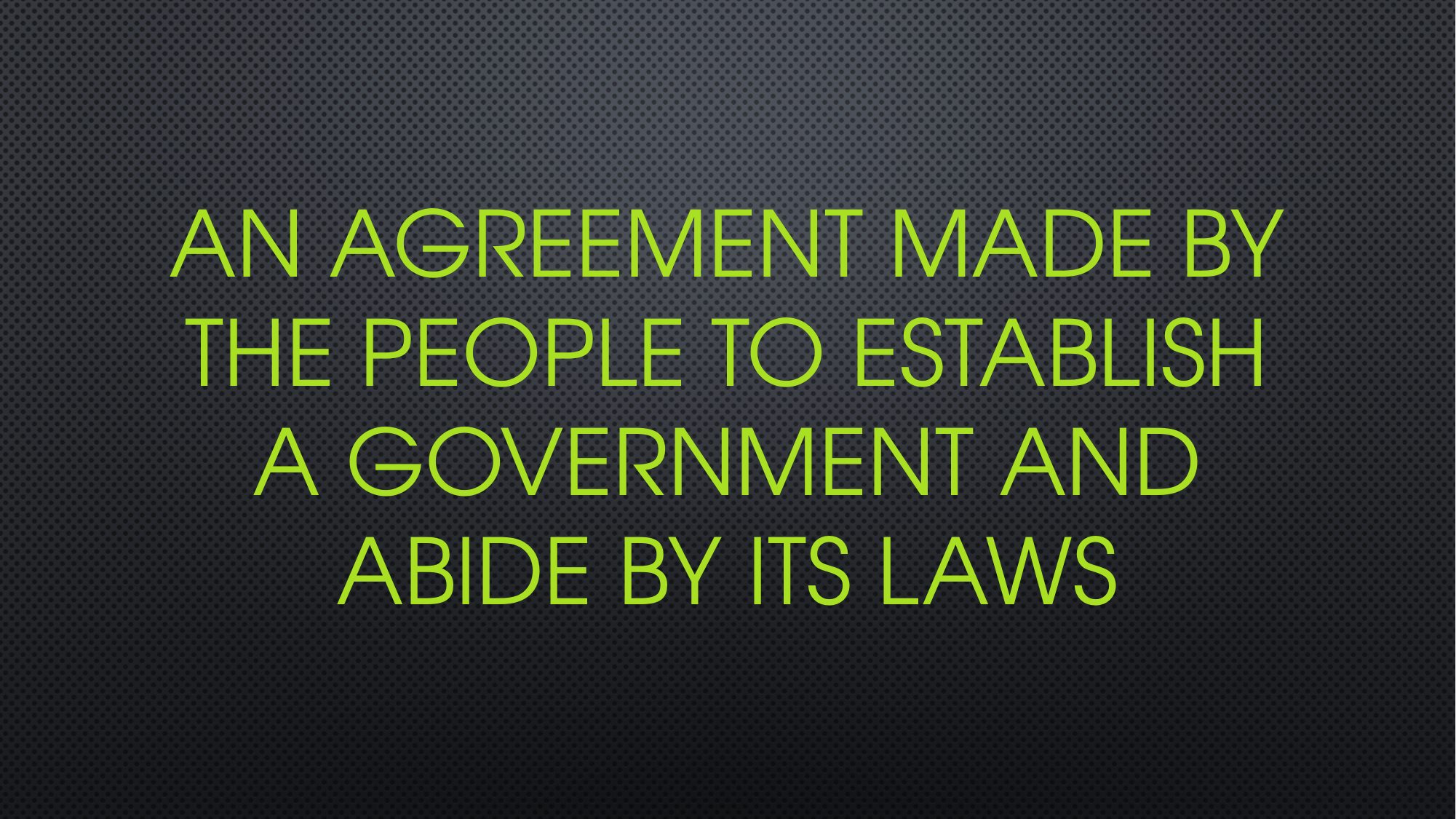

# An agreement made by the people to establish a government and abide by its laws